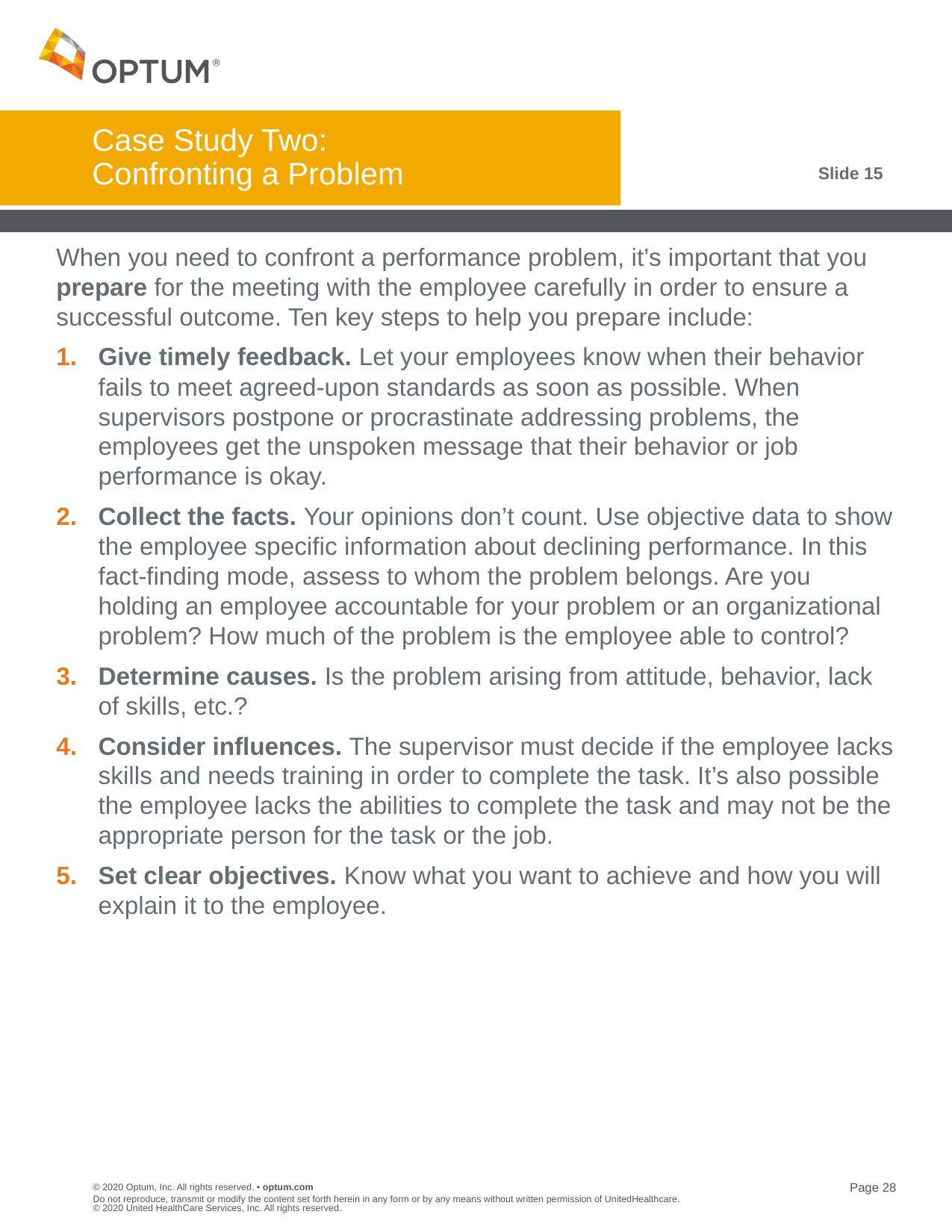

# Case Study Two: Confronting a Problem
Slide 15
When you need to confront a performance problem, it’s important that you prepare for the meeting with the employee carefully in order to ensure a successful outcome. Ten key steps to help you prepare include:
Give timely feedback. Let your employees know when their behavior fails to meet agreed-upon standards as soon as possible. When supervisors postpone or procrastinate addressing problems, the employees get the unspoken message that their behavior or job performance is okay.
Collect the facts. Your opinions don’t count. Use objective data to show the employee specific information about declining performance. In this fact-finding mode, assess to whom the problem belongs. Are you holding an employee accountable for your problem or an organizational problem? How much of the problem is the employee able to control?
Determine causes. Is the problem arising from attitude, behavior, lack of skills, etc.?
Consider influences. The supervisor must decide if the employee lacks skills and needs training in order to complete the task. It’s also possible the employee lacks the abilities to complete the task and may not be the appropriate person for the task or the job.
Set clear objectives. Know what you want to achieve and how you will explain it to the employee.
Do not reproduce, transmit or modify the content set forth herein in any form or by any means without written permission of UnitedHealthcare. © 2020 United HealthCare Services, Inc. All rights reserved.